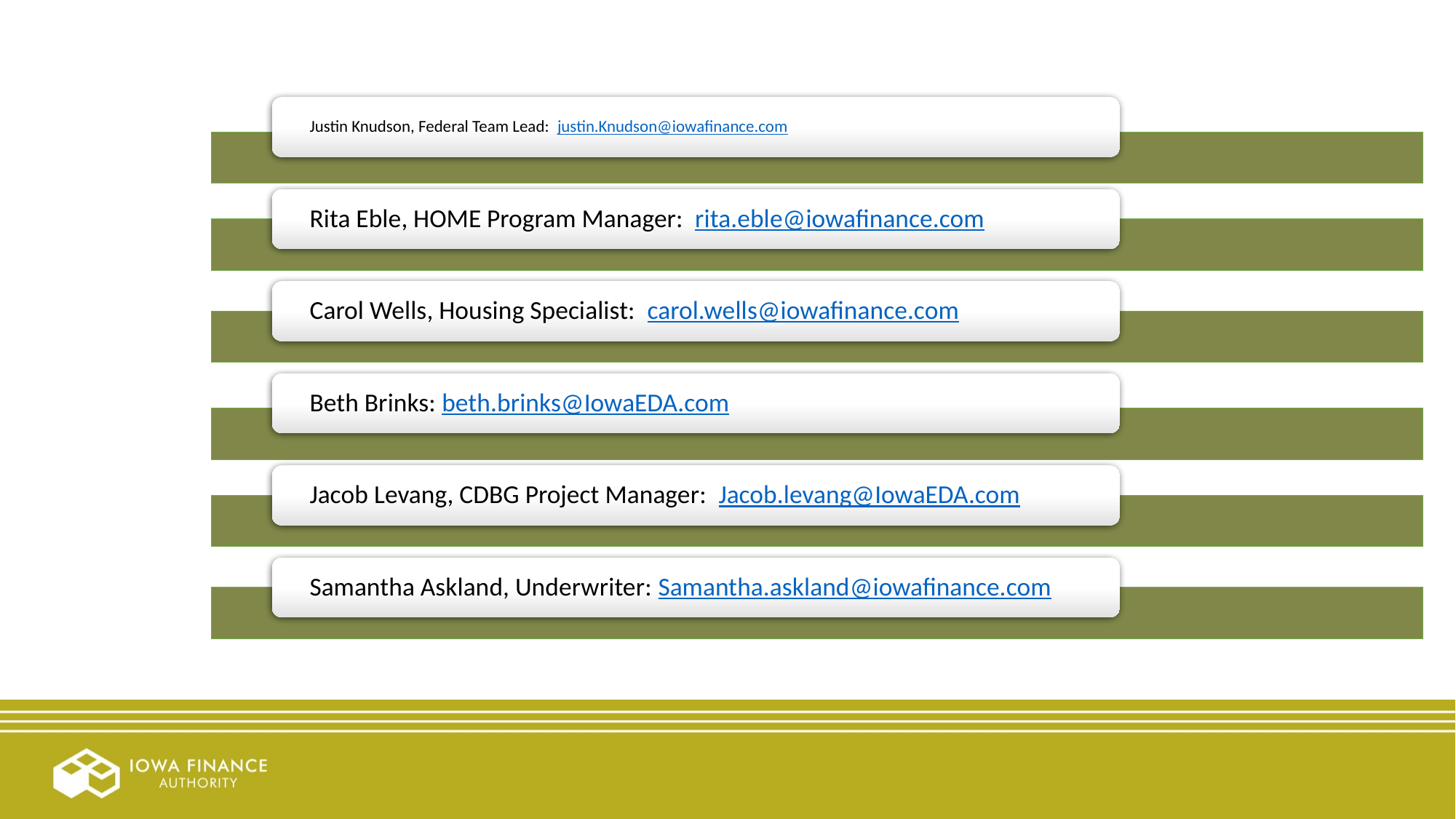

Justin Knudson, Federal Team Lead:  justin.Knudson@iowafinance.com
Rita Eble, HOME Program Manager:  rita.eble@iowafinance.com
Carol Wells, Housing Specialist:  carol.wells@iowafinance.com
Beth Brinks: beth.brinks@IowaEDA.com
Jacob Levang, CDBG Project Manager:  Jacob.levang@IowaEDA.com
Samantha Askland, Underwriter: Samantha.askland@iowafinance.com